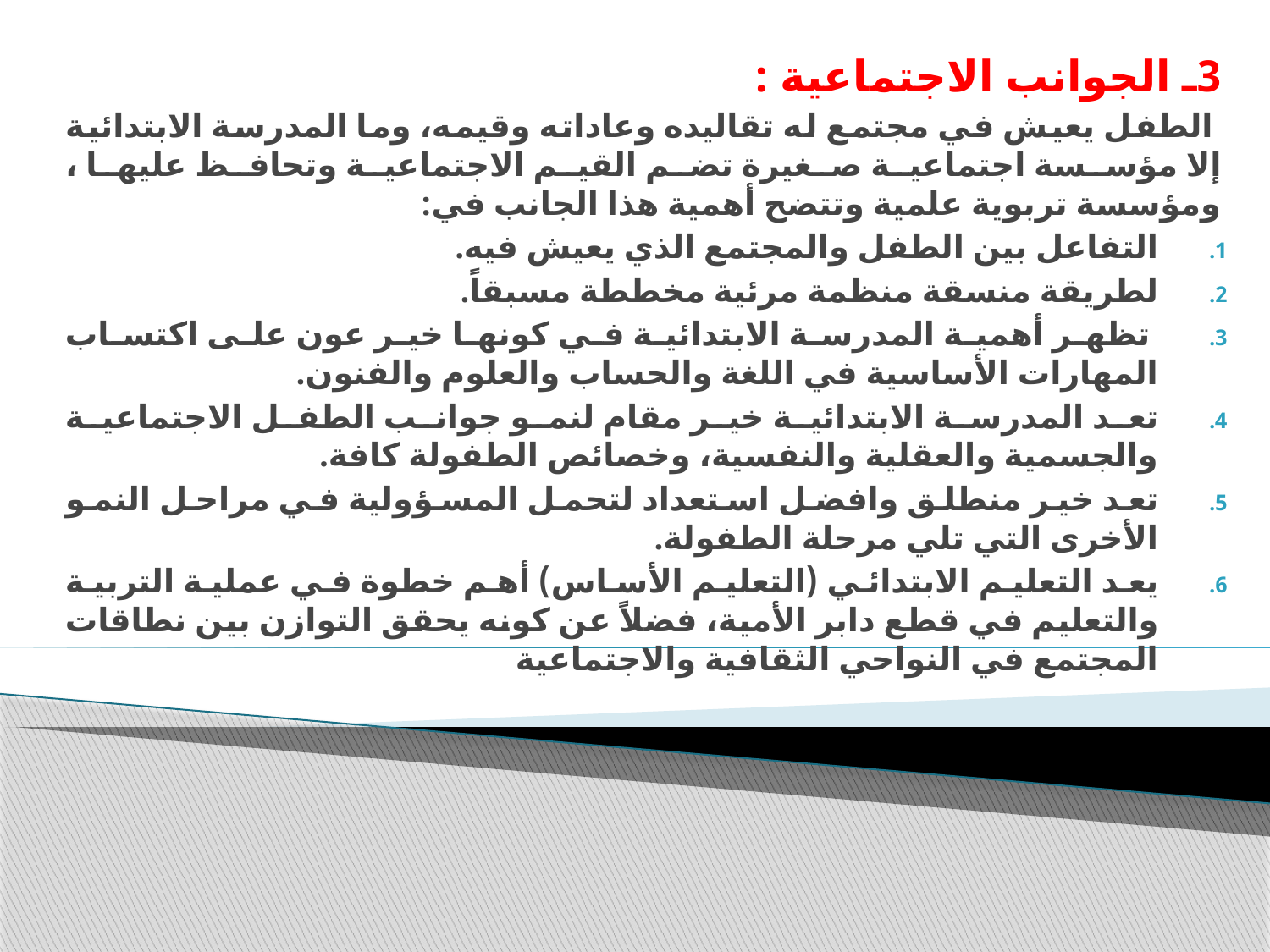

3ـ الجوانب الاجتماعية :
 الطفل يعيش في مجتمع له تقاليده وعاداته وقيمه، وما المدرسة الابتدائية إلا مؤسسة اجتماعية صغيرة تضم القيم الاجتماعية وتحافظ عليها ، ومؤسسة تربوية علمية وتتضح أهمية هذا الجانب في:
التفاعل بين الطفل والمجتمع الذي يعيش فيه.
لطريقة منسقة منظمة مرئية مخططة مسبقاً.
 تظهر أهمية المدرسة الابتدائية في كونها خير عون على اكتساب المهارات الأساسية في اللغة والحساب والعلوم والفنون.
تعد المدرسة الابتدائية خير مقام لنمو جوانب الطفل الاجتماعية والجسمية والعقلية والنفسية، وخصائص الطفولة كافة.
تعد خير منطلق وافضل استعداد لتحمل المسؤولية في مراحل النمو الأخرى التي تلي مرحلة الطفولة.
يعد التعليم الابتدائي (التعليم الأساس) أهم خطوة في عملية التربية والتعليم في قطع دابر الأمية، فضلاً عن كونه يحقق التوازن بين نطاقات المجتمع في النواحي الثقافية والاجتماعية